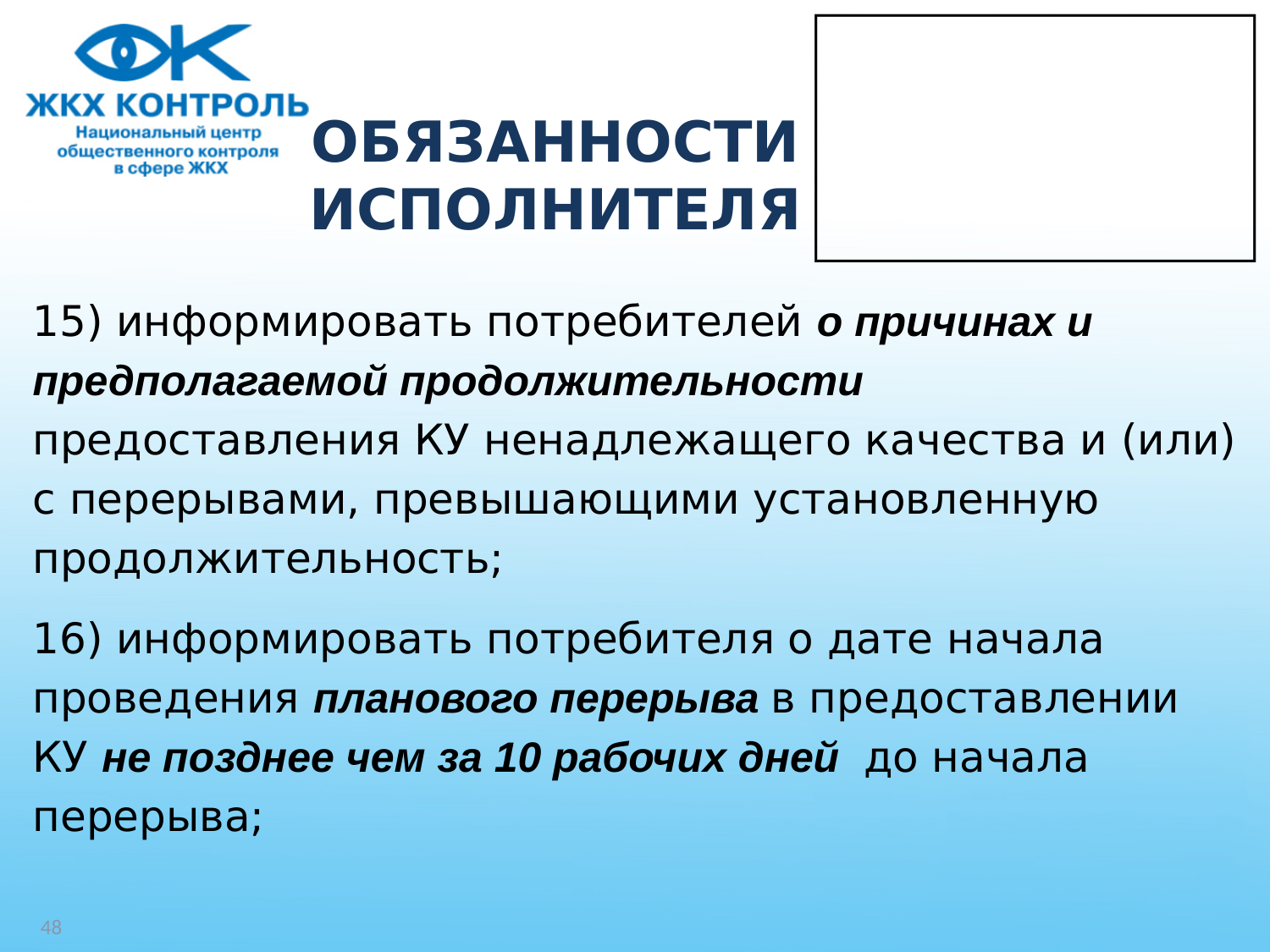

# ОБЯЗАННОСТИ ИСПОЛНИТЕЛЯ
15) информировать потребителей о причинах и
предполагаемой продолжительности
предоставления КУ ненадлежащего качества и (или)
с перерывами, превышающими установленную
продолжительность;
16) информировать потребителя о дате начала
проведения планового перерыва в предоставлении
КУ не позднее чем за 10 рабочих дней  до начала
перерыва;

48